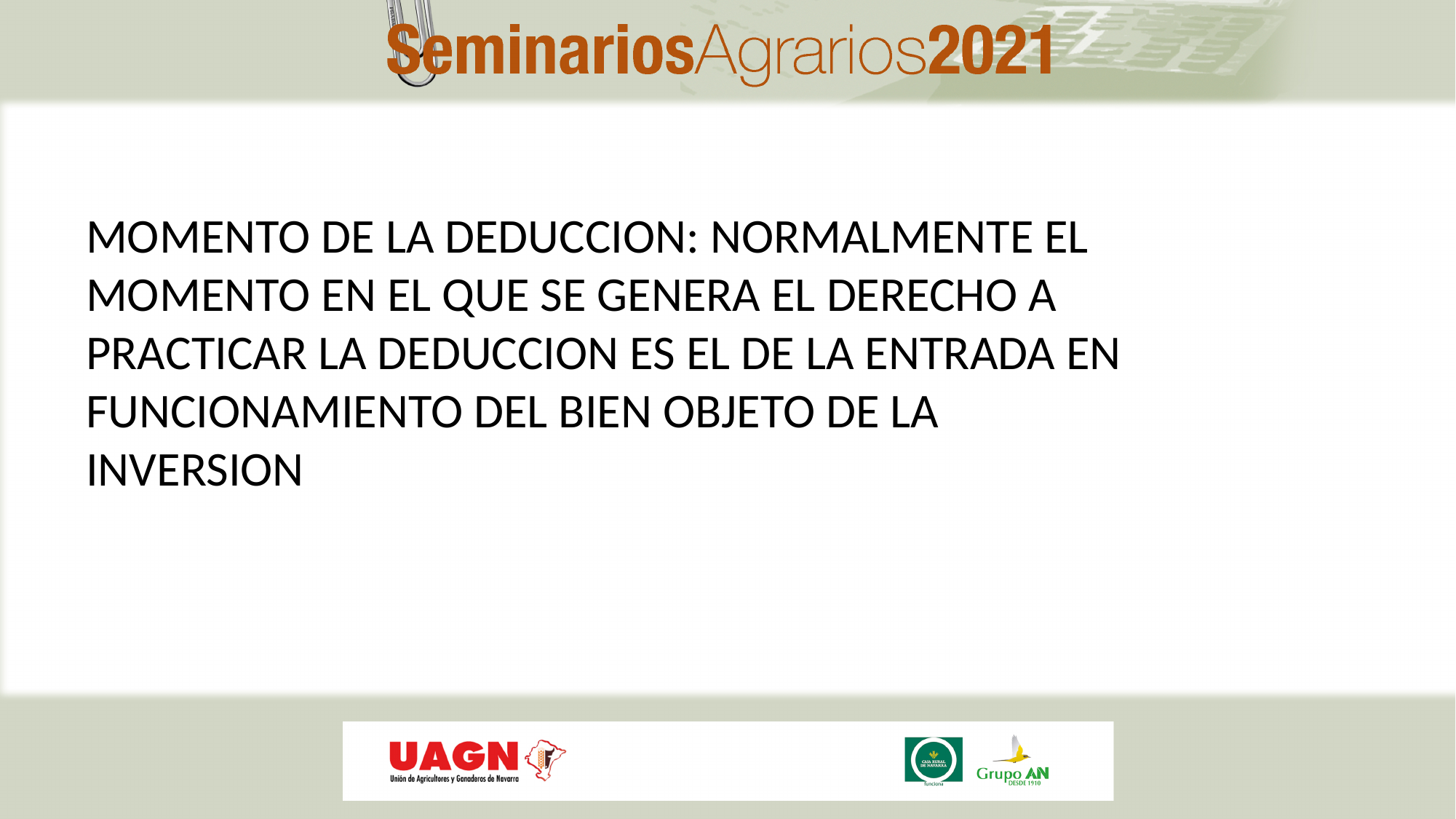

MOMENTO DE LA DEDUCCION: NORMALMENTE EL MOMENTO EN EL QUE SE GENERA EL DERECHO A PRACTICAR LA DEDUCCION ES EL DE LA ENTRADA EN FUNCIONAMIENTO DEL BIEN OBJETO DE LA INVERSION
#